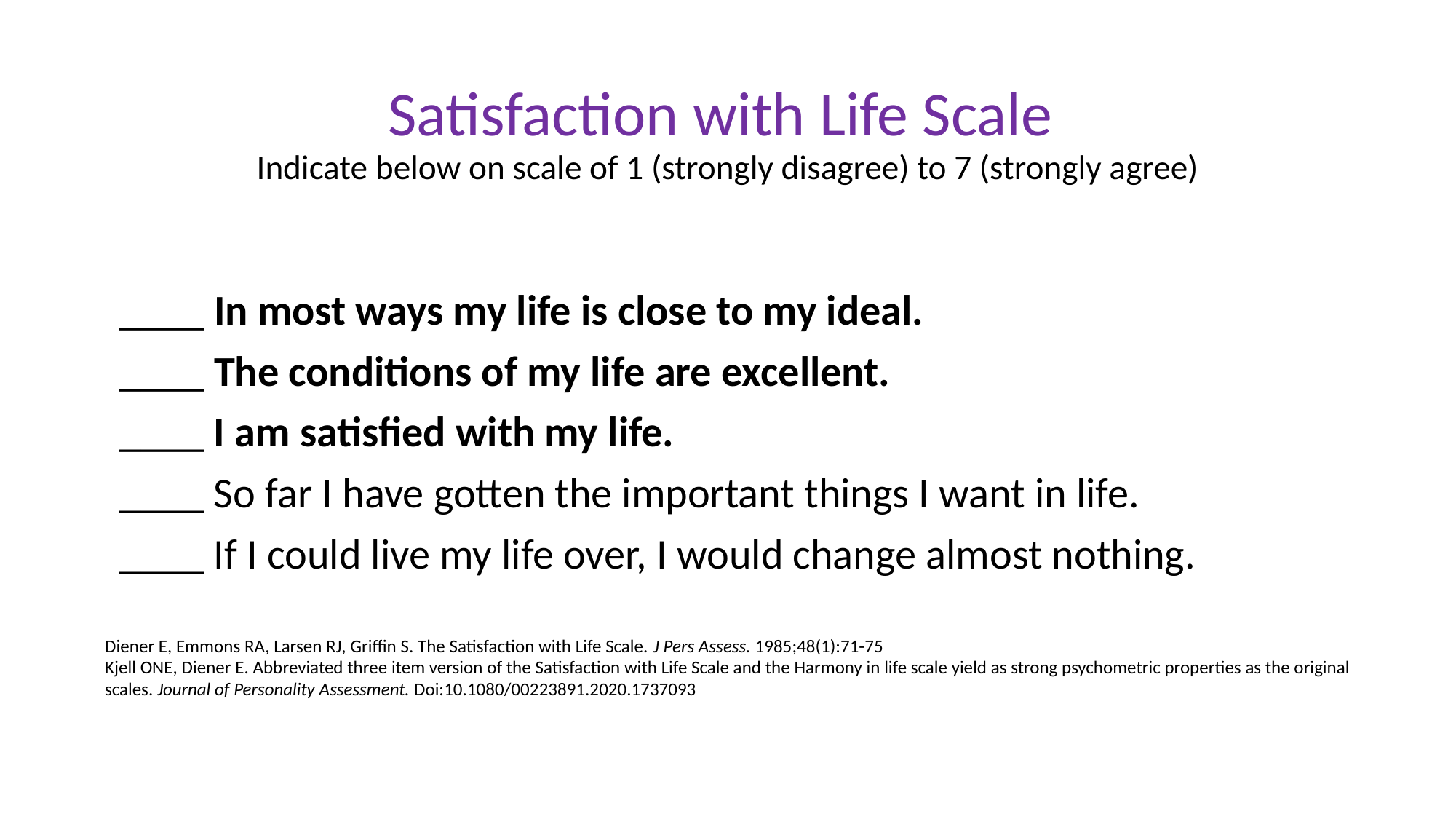

# Satisfaction with Life Scale Indicate below on scale of 1 (strongly disagree) to 7 (strongly agree)
____ In most ways my life is close to my ideal.
____ The conditions of my life are excellent.
____ I am satisfied with my life.
____ So far I have gotten the important things I want in life.
____ If I could live my life over, I would change almost nothing.

Diener E, Emmons RA, Larsen RJ, Griffin S. The Satisfaction with Life Scale. J Pers Assess. 1985;48(1):71-75
Kjell ONE, Diener E. Abbreviated three item version of the Satisfaction with Life Scale and the Harmony in life scale yield as strong psychometric properties as the original scales. Journal of Personality Assessment. Doi:10.1080/00223891.2020.1737093